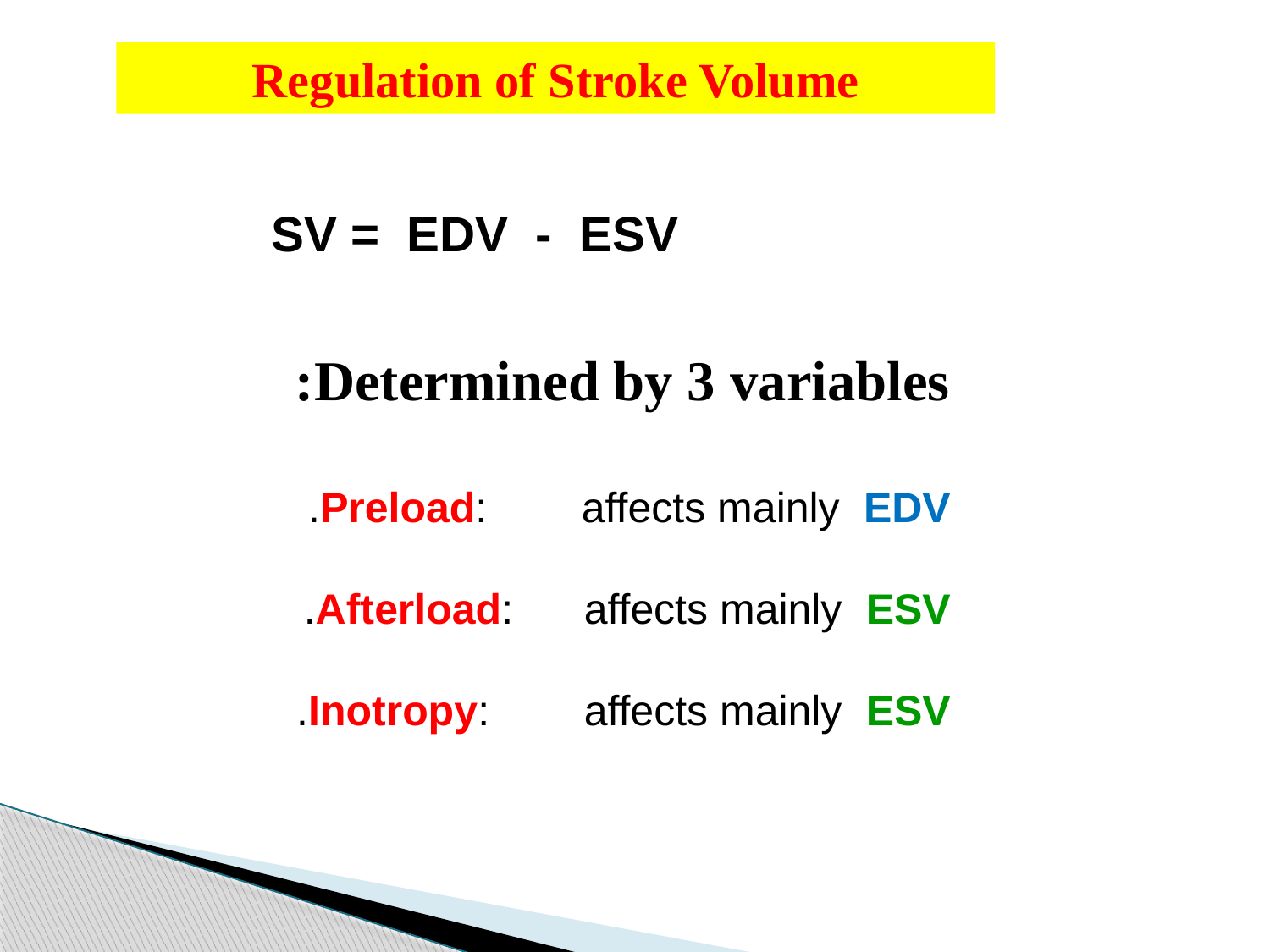

Regulation of Stroke Volume
SV =  EDV  -  ESV
Determined by 3 variables:

Preload:        affects mainly  EDV.

Afterload:      affects mainly  ESV.

Inotropy:        affects mainly  ESV.